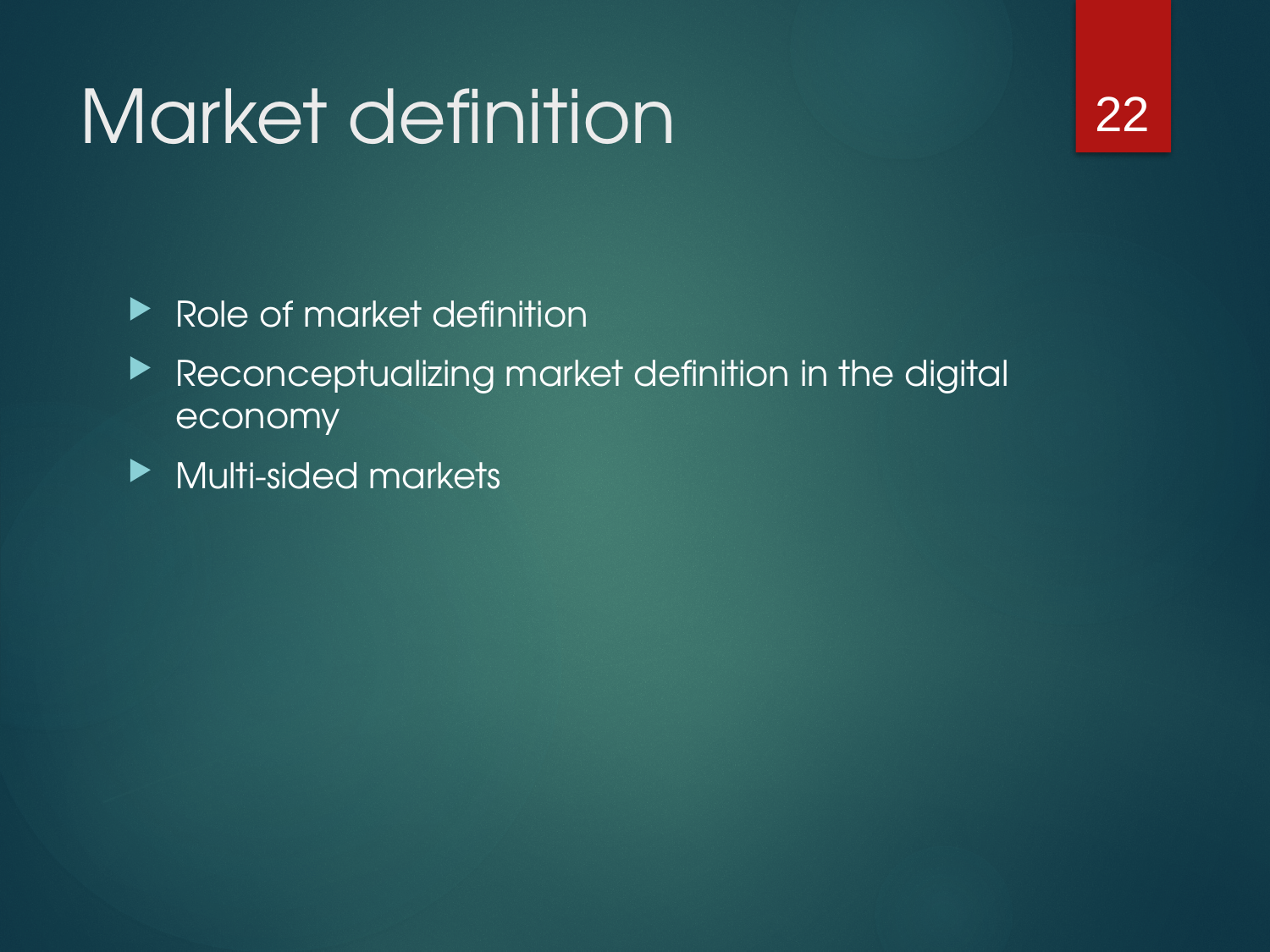

22
# Market definition
Role of market definition
Reconceptualizing market definition in the digital economy
Multi-sided markets